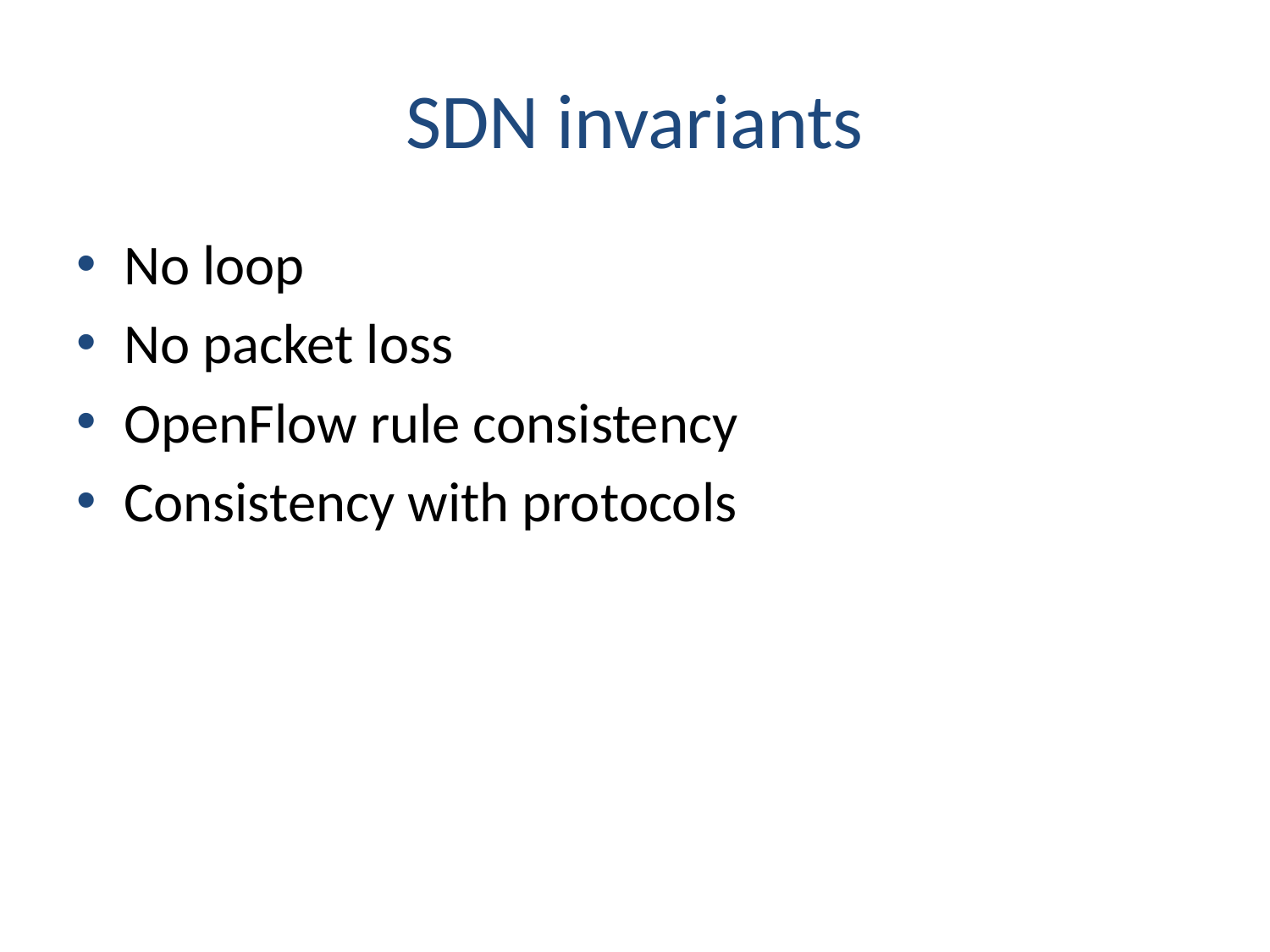

# SDN invariants
No loop
No packet loss
OpenFlow rule consistency
Consistency with protocols